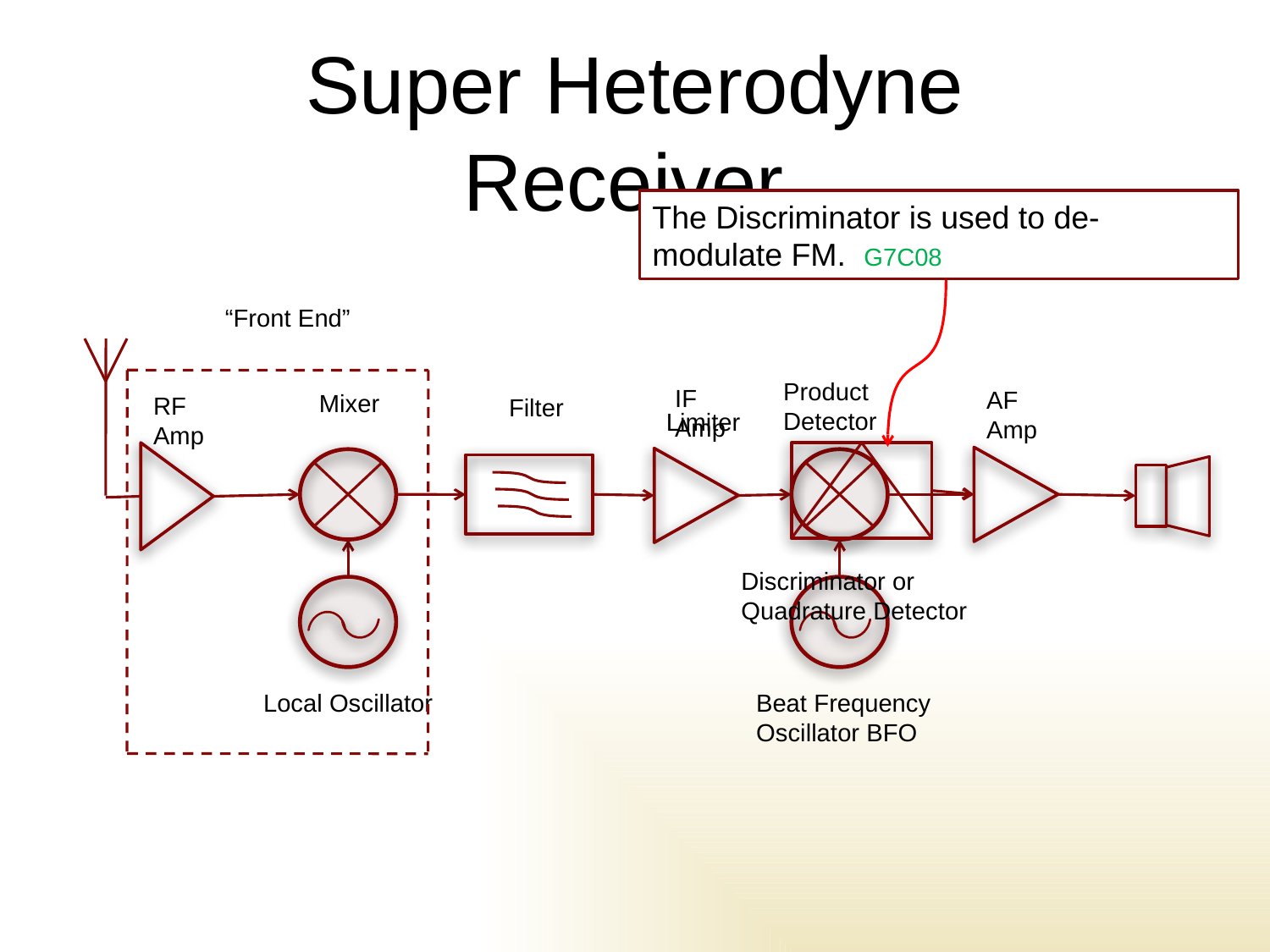

# Super Heterodyne Receiver
The Discriminator is used to de-modulate FM.  G7C08
“Front End”
Product
Detector
IF
Amp
AF
Amp
Mixer
RF
Amp
Filter
Limiter

Discriminator or
Quadrature Detector

Local Oscillator
Beat Frequency
Oscillator BFO